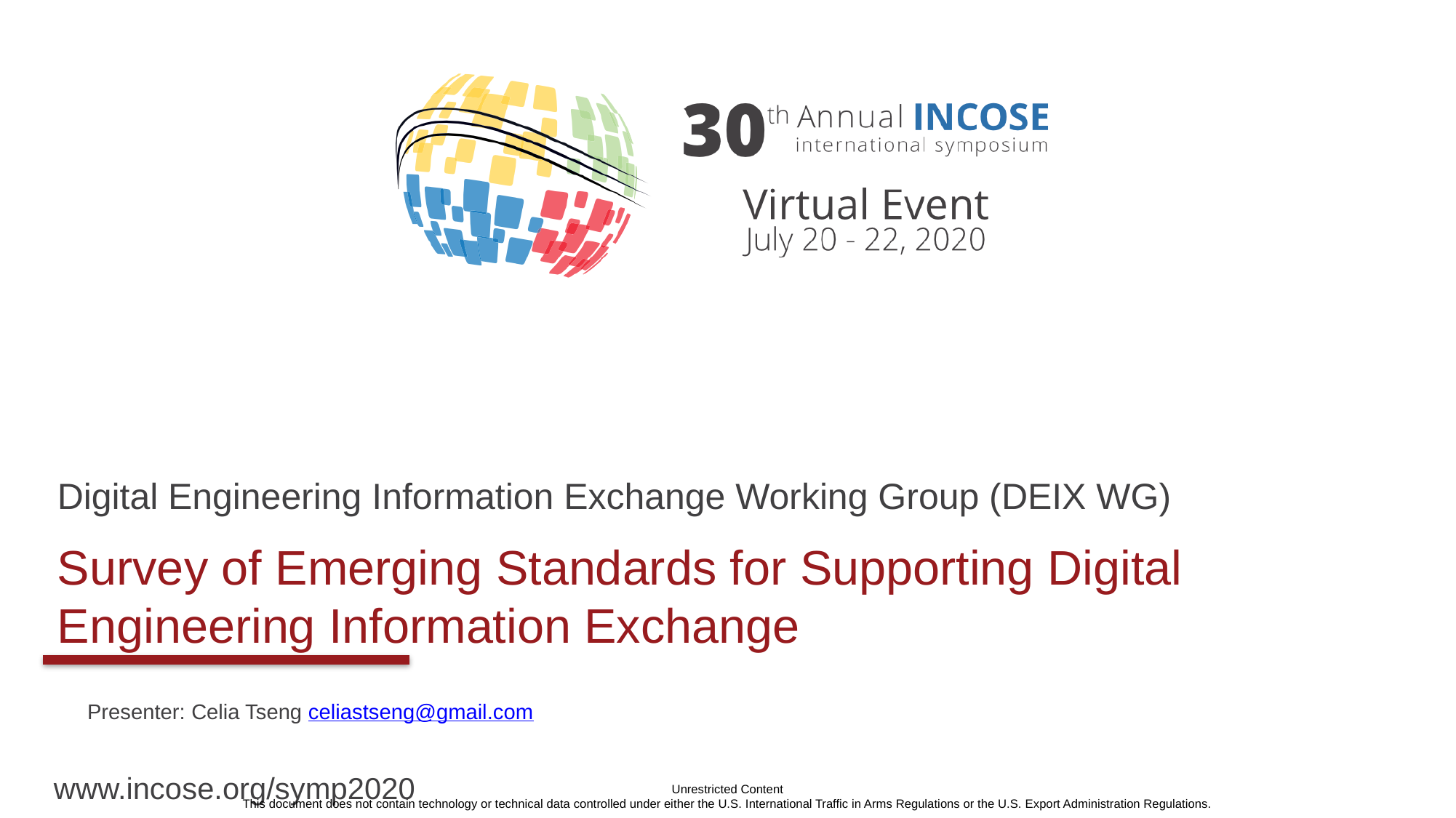

Digital Engineering Information Exchange Working Group (DEIX WG)
# Survey of Emerging Standards for Supporting Digital Engineering Information Exchange
Presenter: Celia Tseng celiastseng@gmail.com
Unrestricted Content
This document does not contain technology or technical data controlled under either the U.S. International Traffic in Arms Regulations or the U.S. Export Administration Regulations.